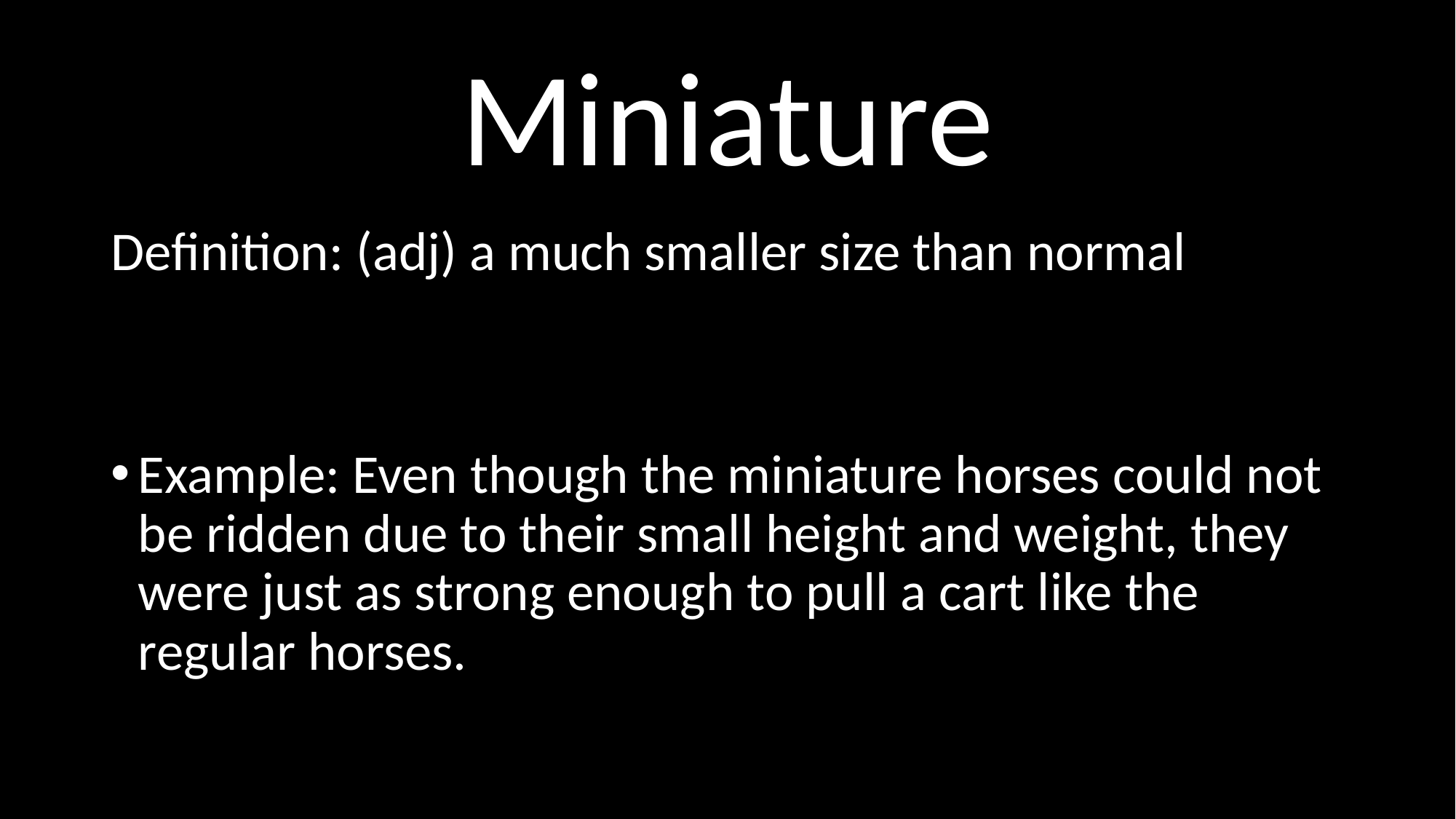

# Miniature
Definition: (adj) a much smaller size than normal

Example: Even though the miniature horses could not be ridden due to their small height and weight, they were just as strong enough to pull a cart like the regular horses.